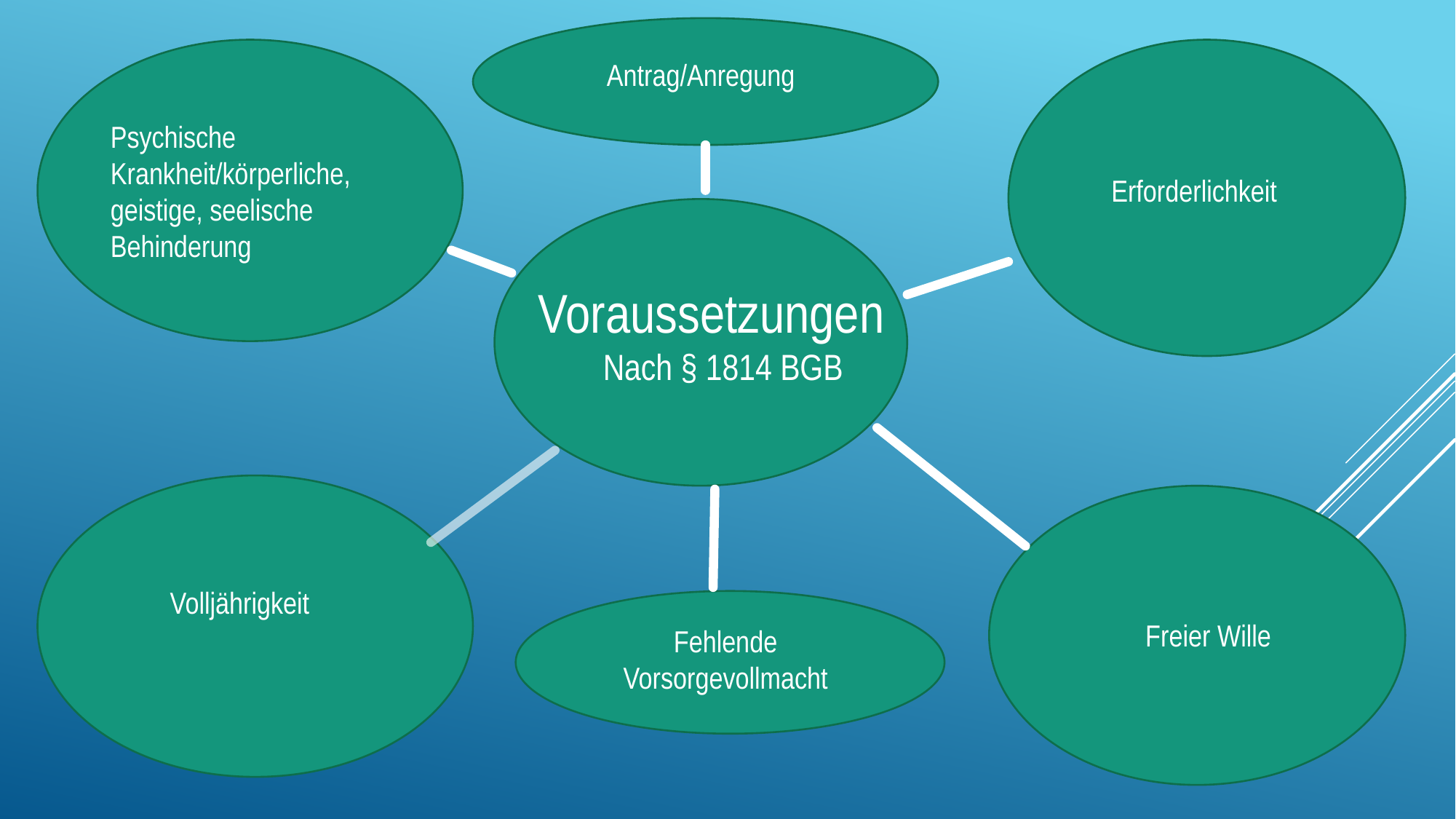

Psychische Krankheit/körperliche, geistige, seelische Behinderung

Antrag/Anregung
Erforderlichkeit

Voraussetzungen
Nach § 1814 BGB

Volljährigkeit

Freier Wille
Fehlende Vorsorgevollmacht